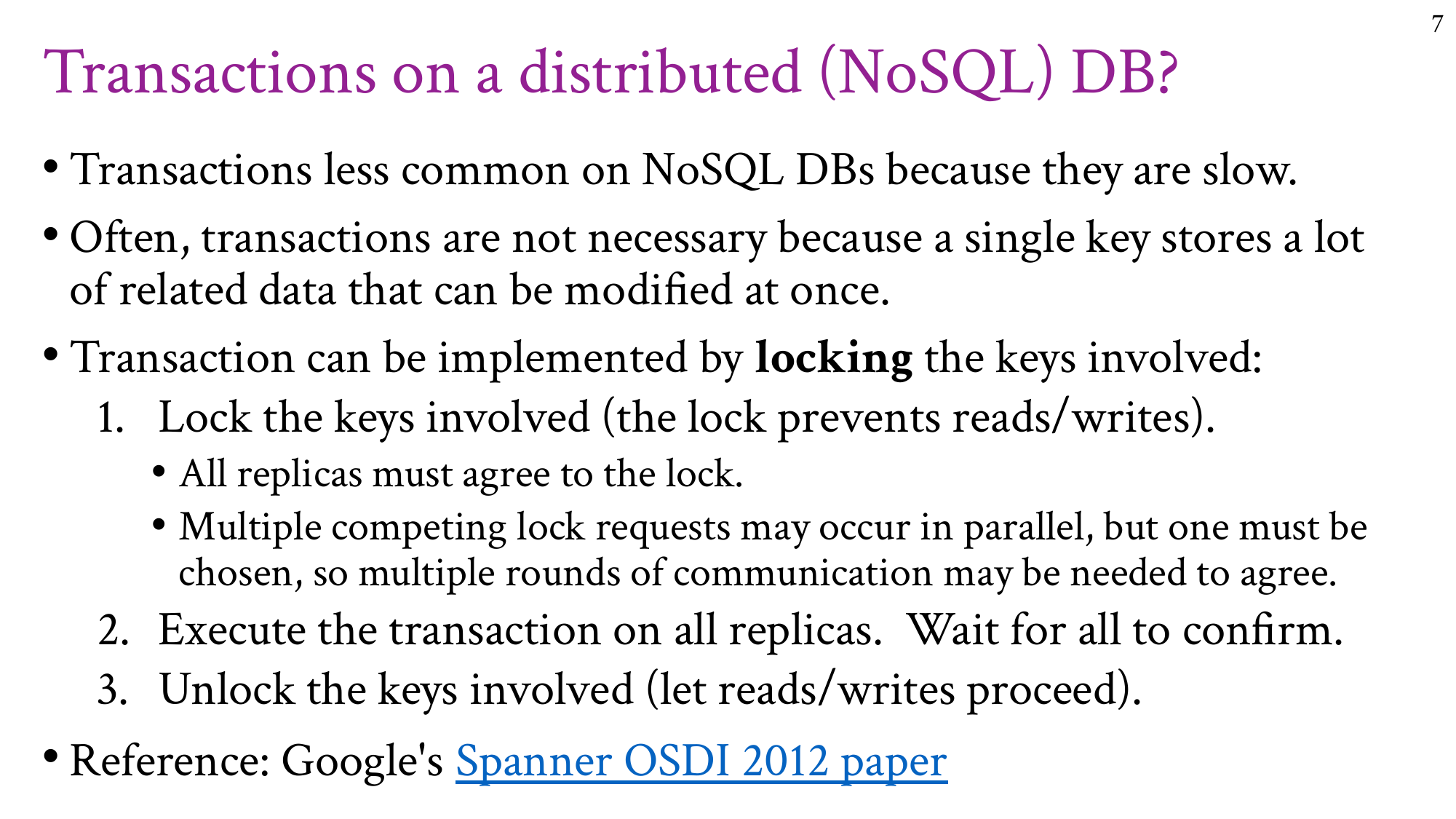

# Transactions on a distributed (NoSQL) DB?
Transactions less common on NoSQL DBs because they are slow.
Often, transactions are not necessary because a single key stores a lot of related data that can be modified at once.
Transaction can be implemented by locking the keys involved:
Lock the keys involved (the lock prevents reads/writes).
All replicas must agree to the lock.
Multiple competing lock requests may occur in parallel, but one must be chosen, so multiple rounds of communication may be needed to agree.
Execute the transaction on all replicas.  Wait for all to confirm.
Unlock the keys involved (let reads/writes proceed).
Reference: Google's Spanner OSDI 2012 paper